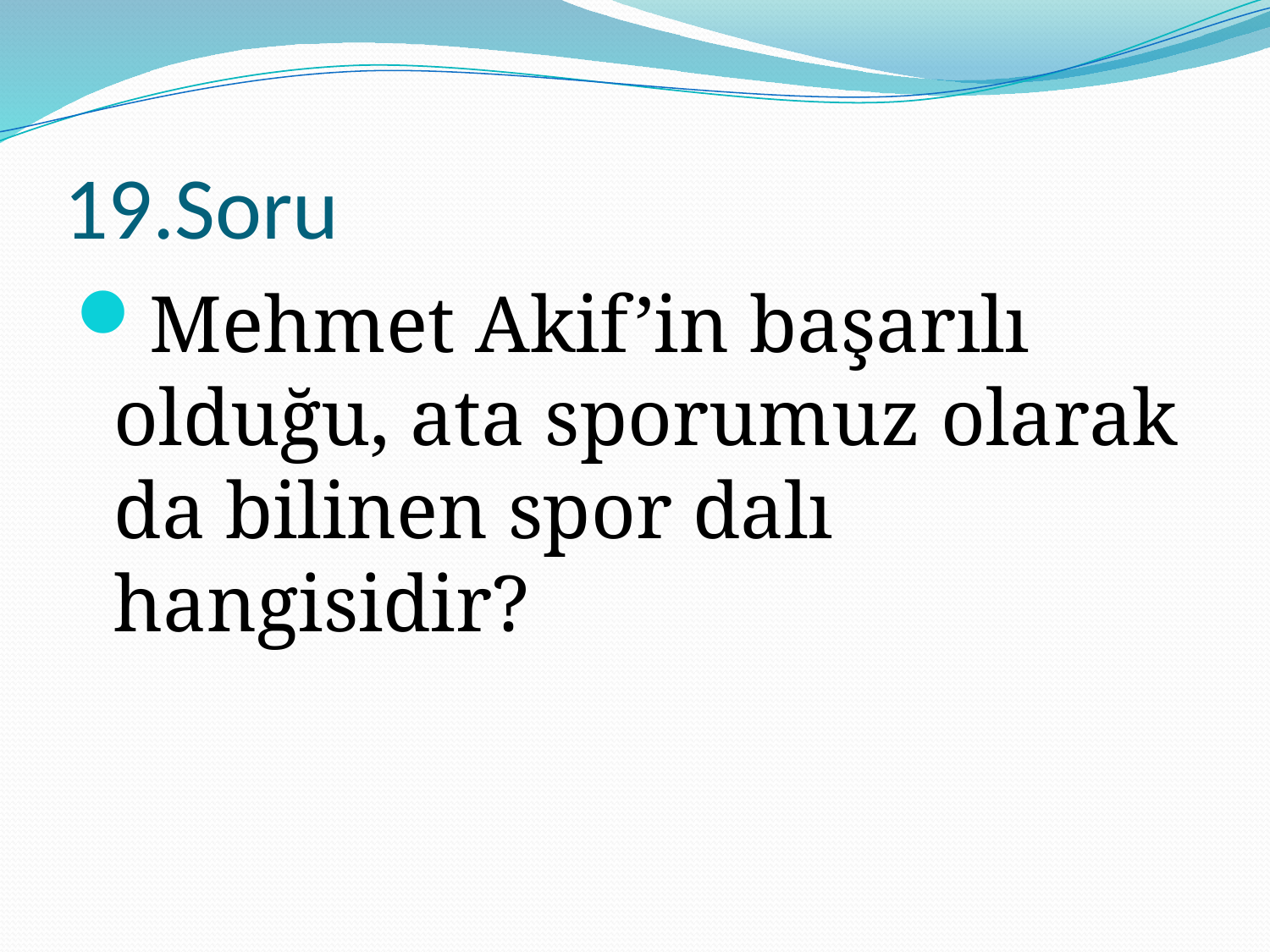

# 19.Soru
Mehmet Akif’in başarılı olduğu, ata sporumuz olarak da bilinen spor dalı hangisidir?